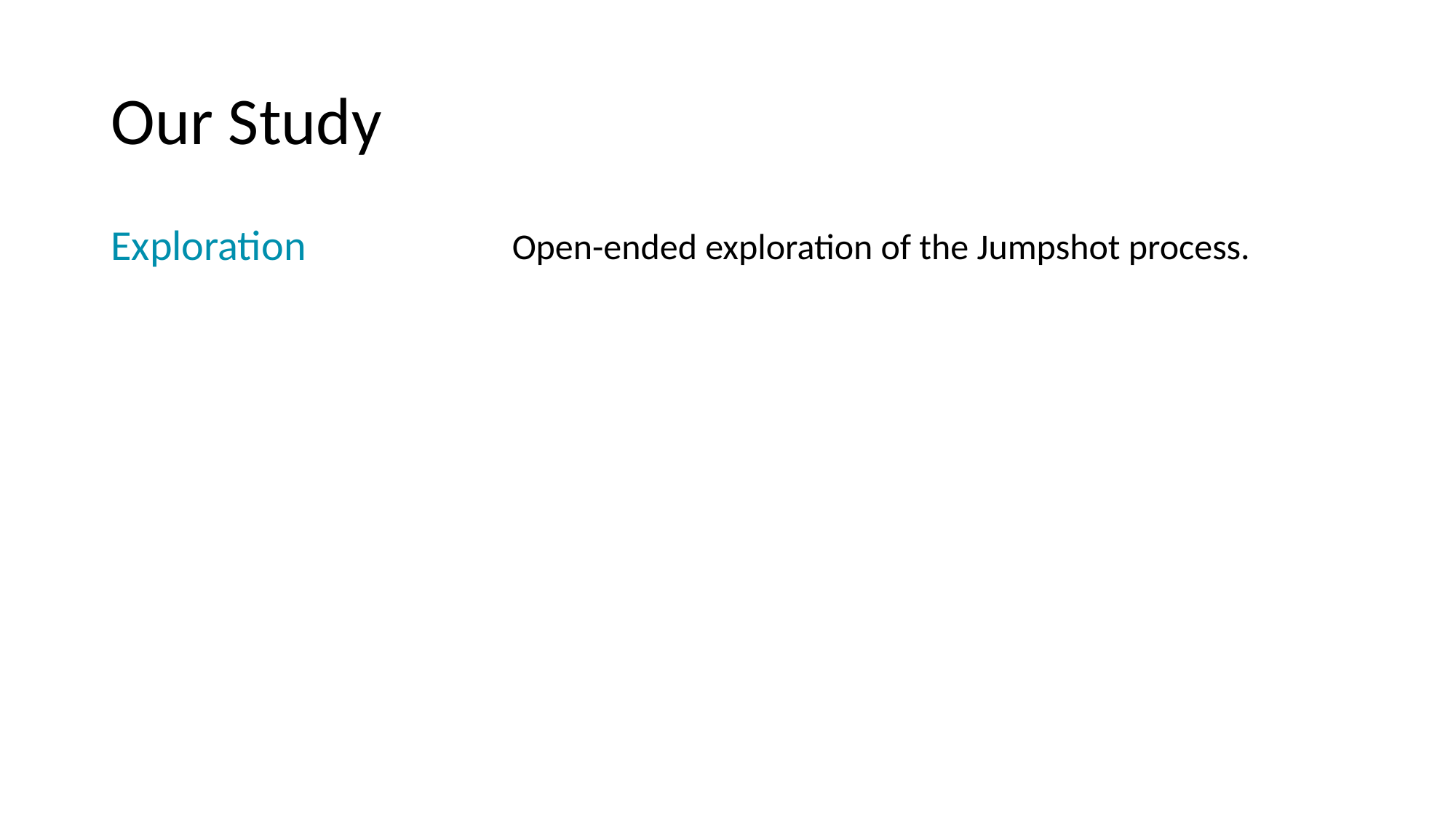

# Our Study
Exploration
Open-ended exploration of the Jumpshot process.